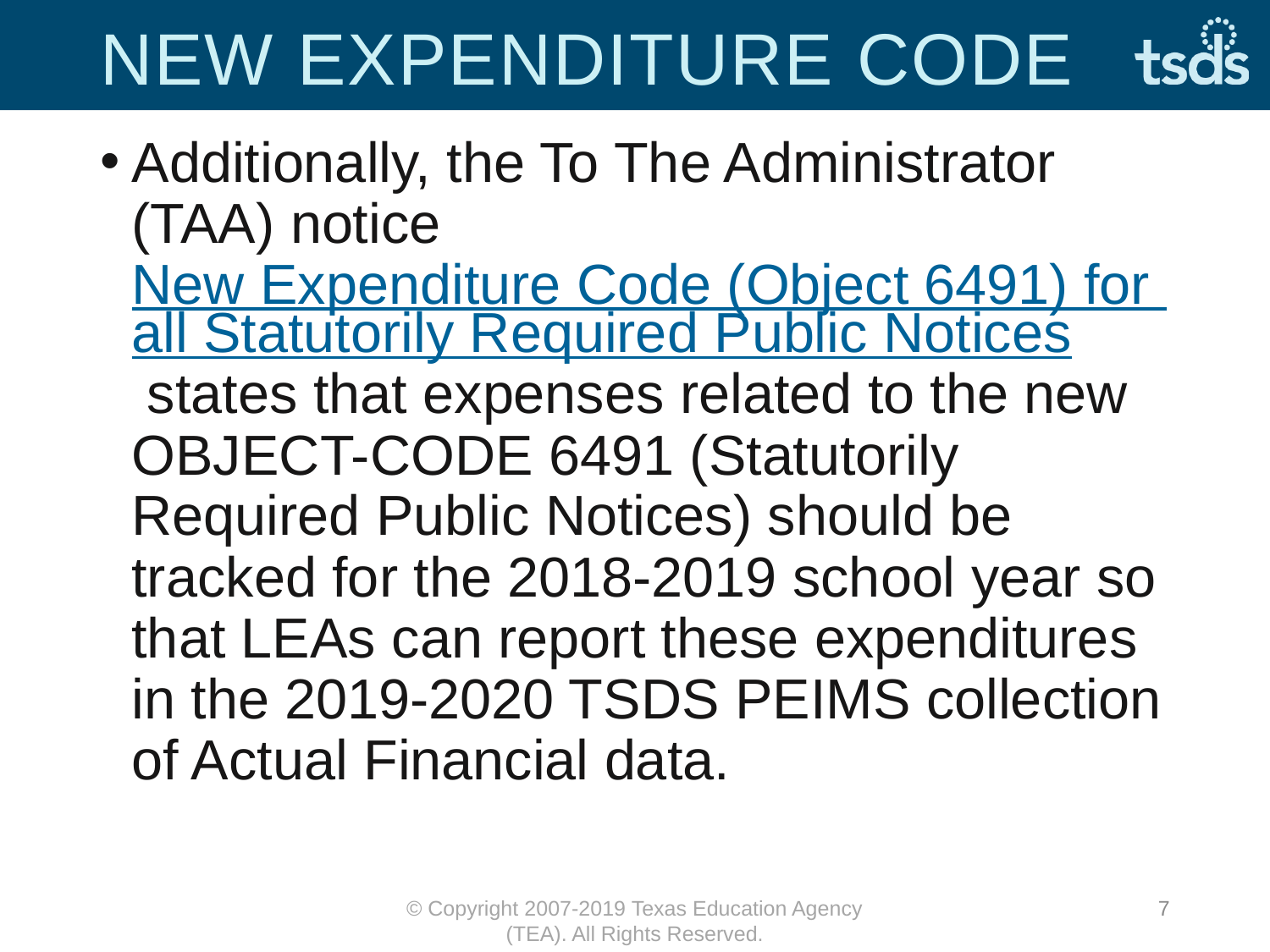

# New expenditure code
Additionally, the To The Administrator (TAA) notice New Expenditure Code (Object 6491) for all Statutorily Required Public Notices states that expenses related to the new OBJECT-CODE 6491 (Statutorily Required Public Notices) should be tracked for the 2018-2019 school year so that LEAs can report these expenditures in the 2019-2020 TSDS PEIMS collection of Actual Financial data.

7